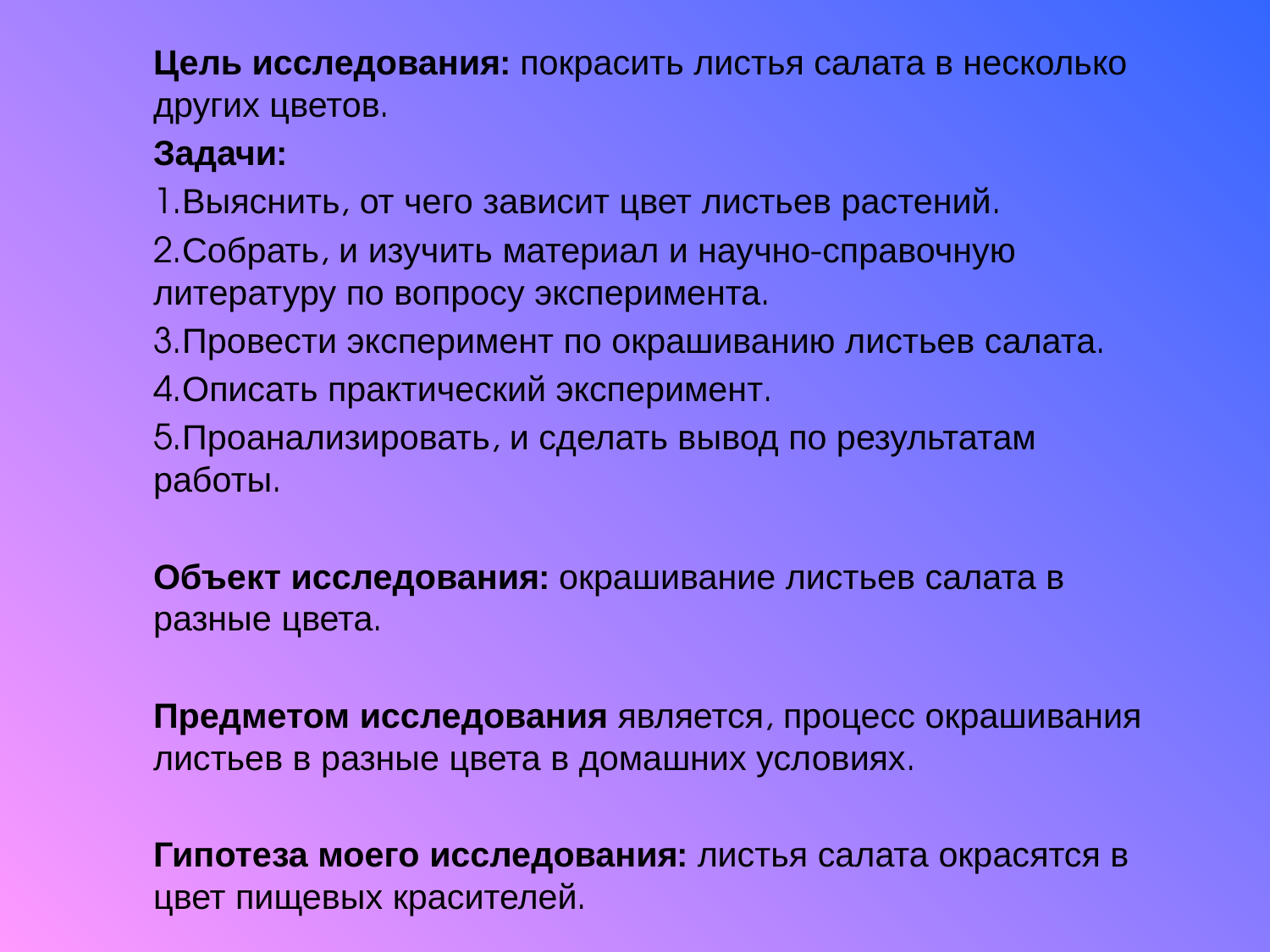

Цель исследования: покрасить листья салата в несколько других цветов.
Задачи:
1.Выяснить, от чего зависит цвет листьев растений.
2.Собрать, и изучить материал и научно-справочную литературу по вопросу эксперимента.
3.Провести эксперимент по окрашиванию листьев салата.
4.Описать практический эксперимент.
5.Проанализировать, и сделать вывод по результатам работы.

Объект исследования: окрашивание листьев салата в разные цвета.

Предметом исследования является, процесс окрашивания листьев в разные цвета в домашних условиях.

Гипотеза моего исследования: листья салата окрасятся в цвет пищевых красителей.